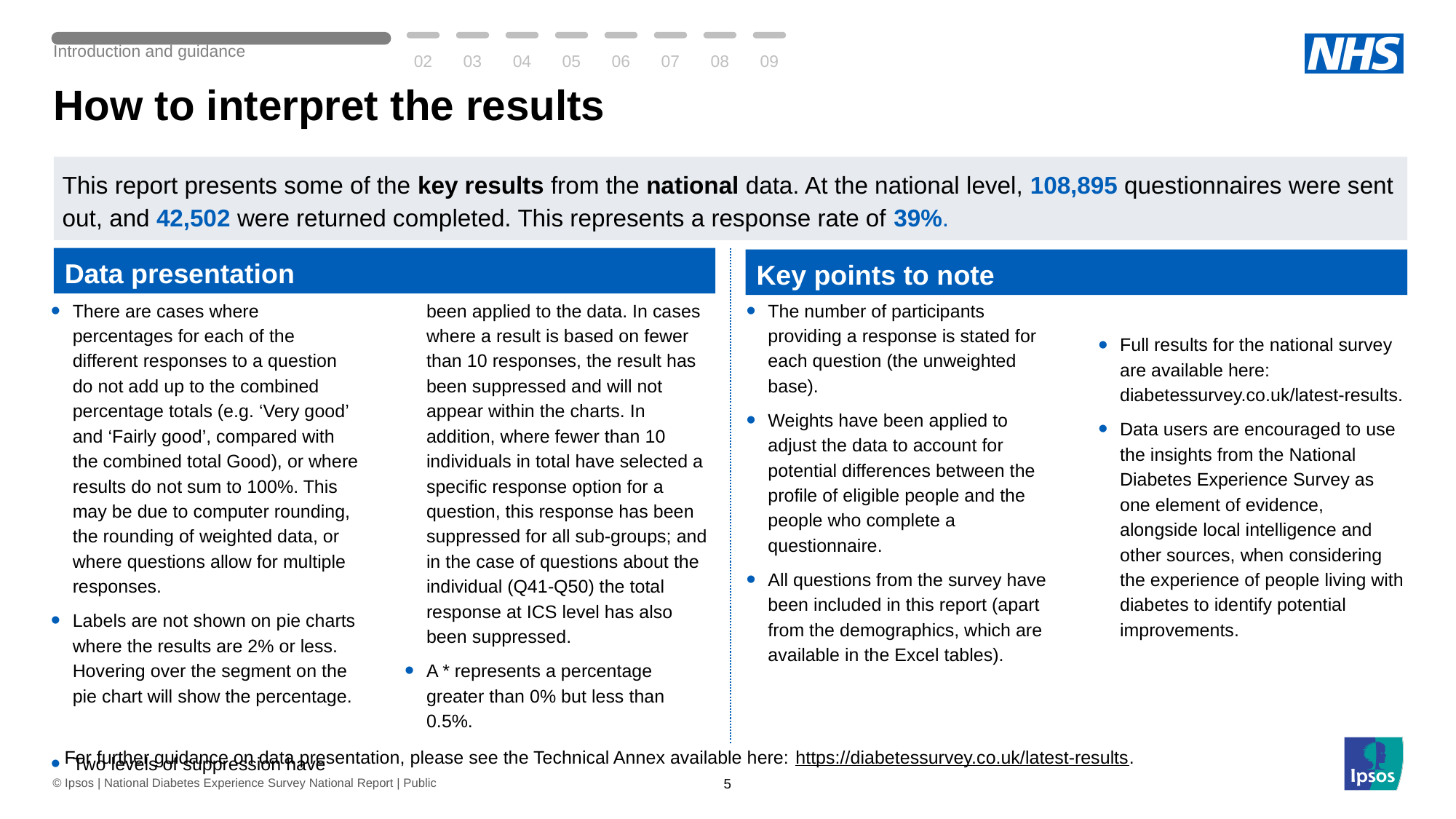

Introduction and guidance
02
03
04
05
06
07
08
09
# How to interpret the results
This report presents some of the key results from the national data. At the national level, 108,895 questionnaires were sent out, and 42,502 were returned completed. This represents a response rate of 39%.
Data presentation
Key points to note
There are cases where percentages for each of the different responses to a question do not add up to the combined percentage totals (e.g. ‘Very good’ and ‘Fairly good’, compared with the combined total Good), or where results do not sum to 100%. This may be due to computer rounding, the rounding of weighted data, or where questions allow for multiple responses.
Labels are not shown on pie charts where the results are 2% or less. Hovering over the segment on the pie chart will show the percentage.

Two levels of suppression have been applied to the data. In cases where a result is based on fewer than 10 responses, the result has been suppressed and will not appear within the charts. In addition, where fewer than 10 individuals in total have selected a specific response option for a question, this response has been suppressed for all sub-groups; and in the case of questions about the individual (Q41-Q50) the total response at ICS level has also been suppressed.
A * represents a percentage greater than 0% but less than 0.5%.

The number of participants providing a response is stated for each question (the unweighted base).
Weights have been applied to adjust the data to account for potential differences between the profile of eligible people and the people who complete a questionnaire.
All questions from the survey have been included in this report (apart from the demographics, which are available in the Excel tables).

Full results for the national survey are available here: diabetessurvey.co.uk/latest-results.
Data users are encouraged to use the insights from the National Diabetes Experience Survey as one element of evidence, alongside local intelligence and other sources, when considering the experience of people living with diabetes to identify potential improvements.
For further guidance on data presentation, please see the Technical Annex available here: https://diabetessurvey.co.uk/latest-results.